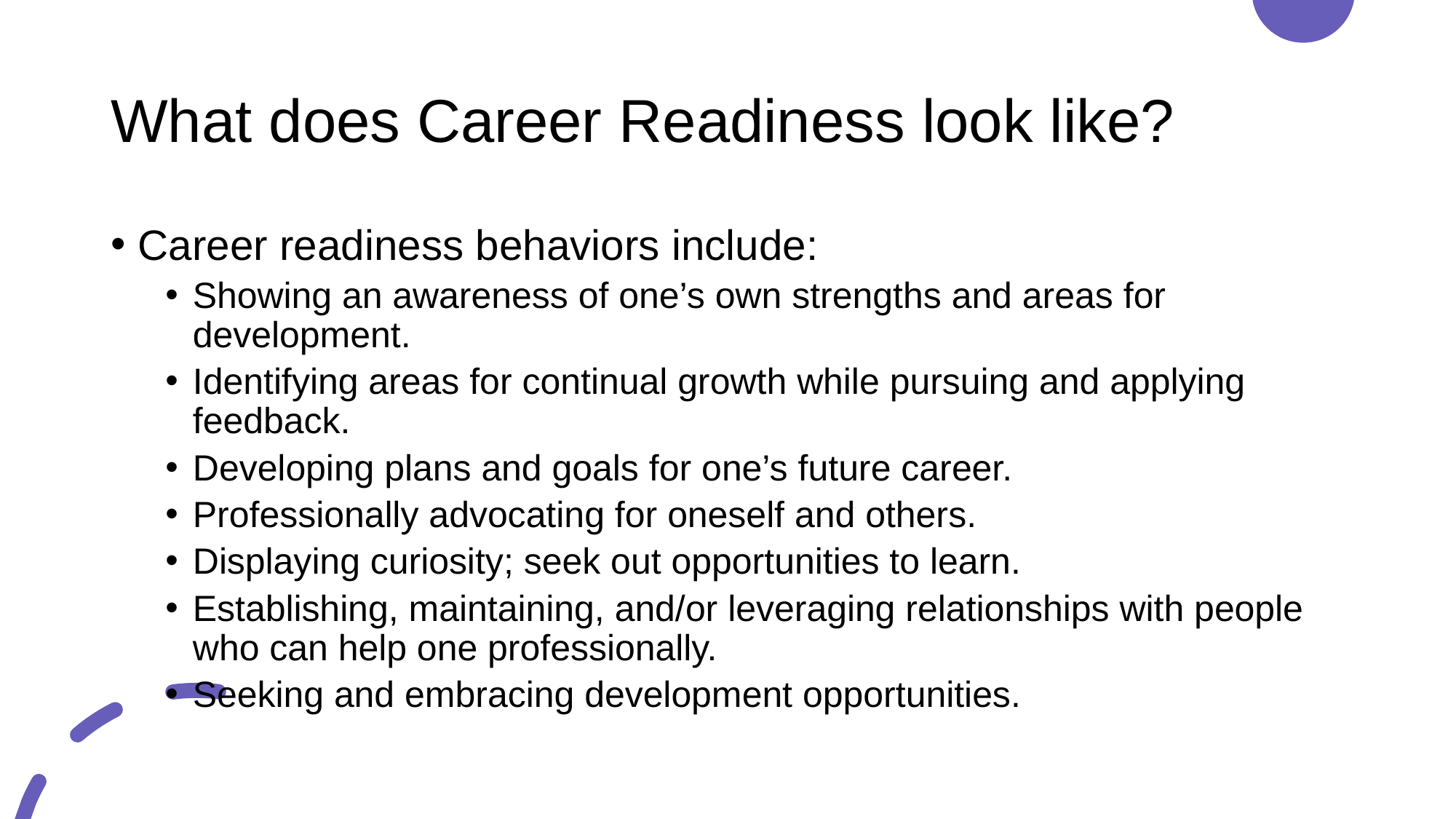

# What does Career Readiness look like?
Career readiness behaviors include:
Showing an awareness of one’s own strengths and areas for development.
Identifying areas for continual growth while pursuing and applying feedback.
Developing plans and goals for one’s future career.
Professionally advocating for oneself and others.
Displaying curiosity; seek out opportunities to learn.
Establishing, maintaining, and/or leveraging relationships with people who can help one professionally.
Seeking and embracing development opportunities.